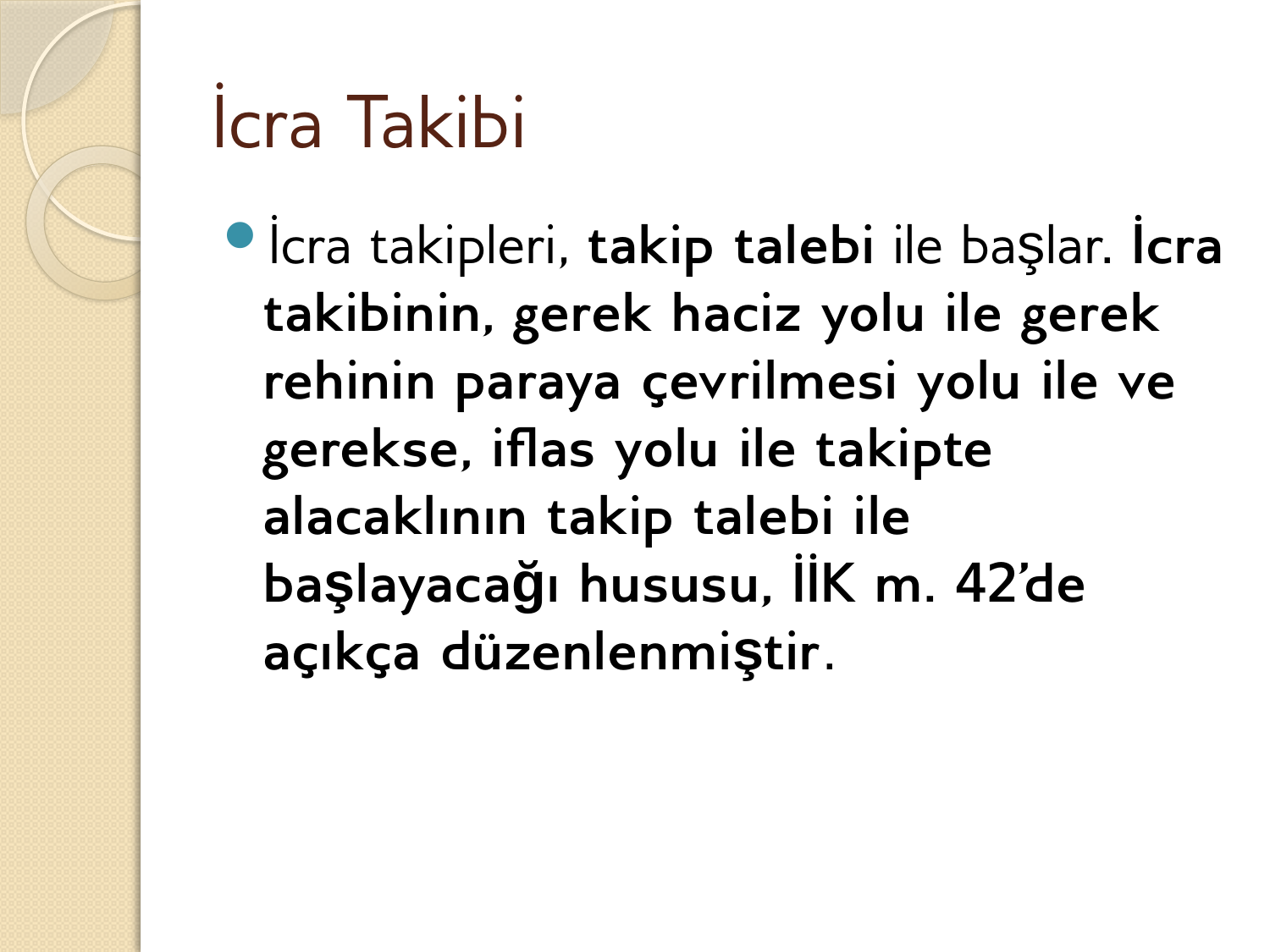

# İcra Takibi
İcra takipleri, takip talebi ile başlar. İcra takibinin, gerek haciz yolu ile gerek rehinin paraya çevrilmesi yolu ile ve gerekse, iflas yolu ile takipte alacaklının takip talebi ile başlayacağı hususu, İİK m. 42’de açıkça düzenlenmiştir.